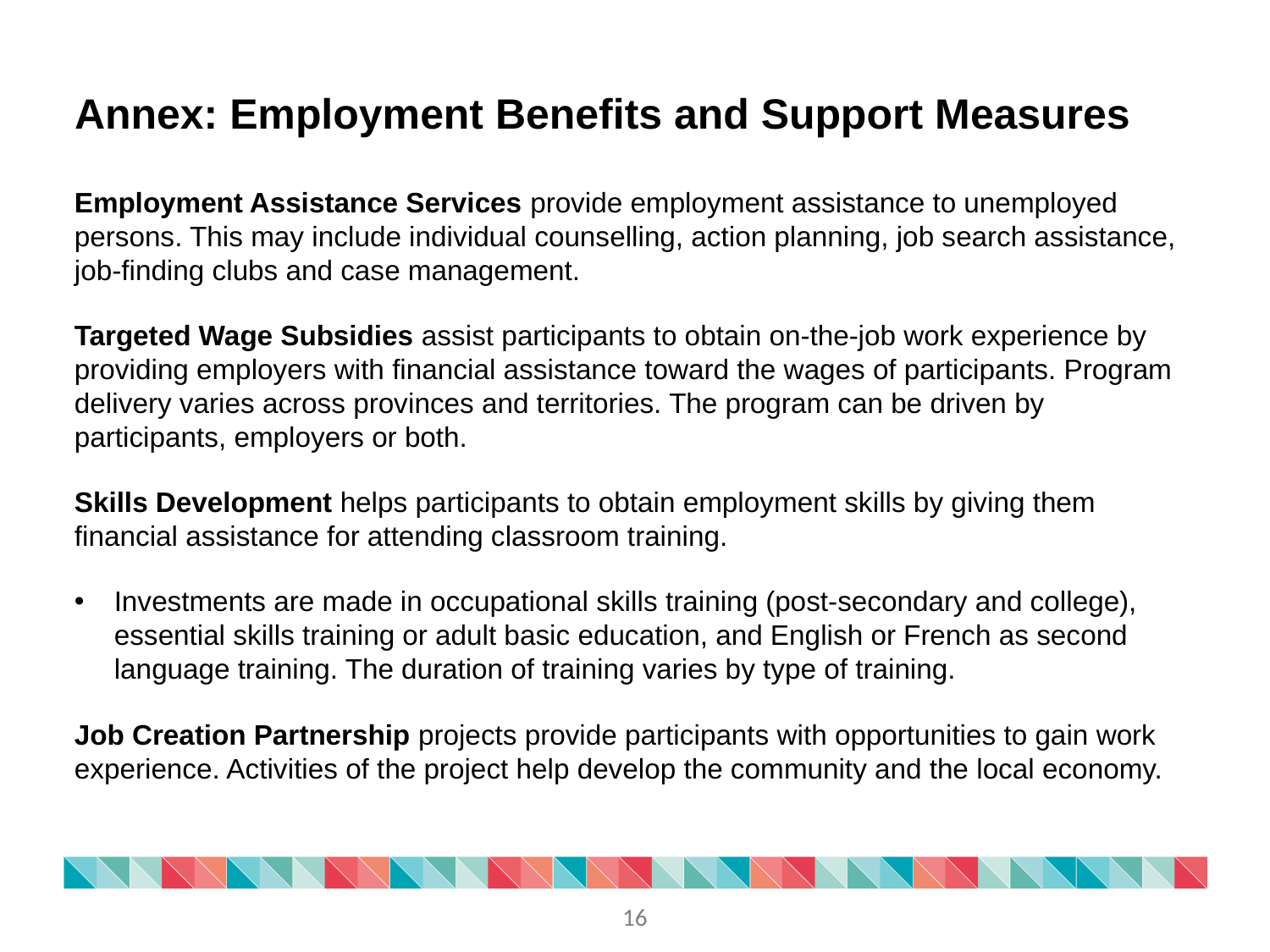

Annex: Employment Benefits and Support Measures
Employment Assistance Services provide employment assistance to unemployed persons. This may include individual counselling, action planning, job search assistance, job-finding clubs and case management.
Targeted Wage Subsidies assist participants to obtain on-the-job work experience by providing employers with financial assistance toward the wages of participants. Program delivery varies across provinces and territories. The program can be driven by participants, employers or both.
Skills Development helps participants to obtain employment skills by giving them financial assistance for attending classroom training.
Investments are made in occupational skills training (post-secondary and college), essential skills training or adult basic education, and English or French as second language training. The duration of training varies by type of training.
Job Creation Partnership projects provide participants with opportunities to gain work experience. Activities of the project help develop the community and the local economy.
Results
The evaluation recommended that the Department continues developing understanding of the needs of self-employed related to awareness, design of the measure and income support.